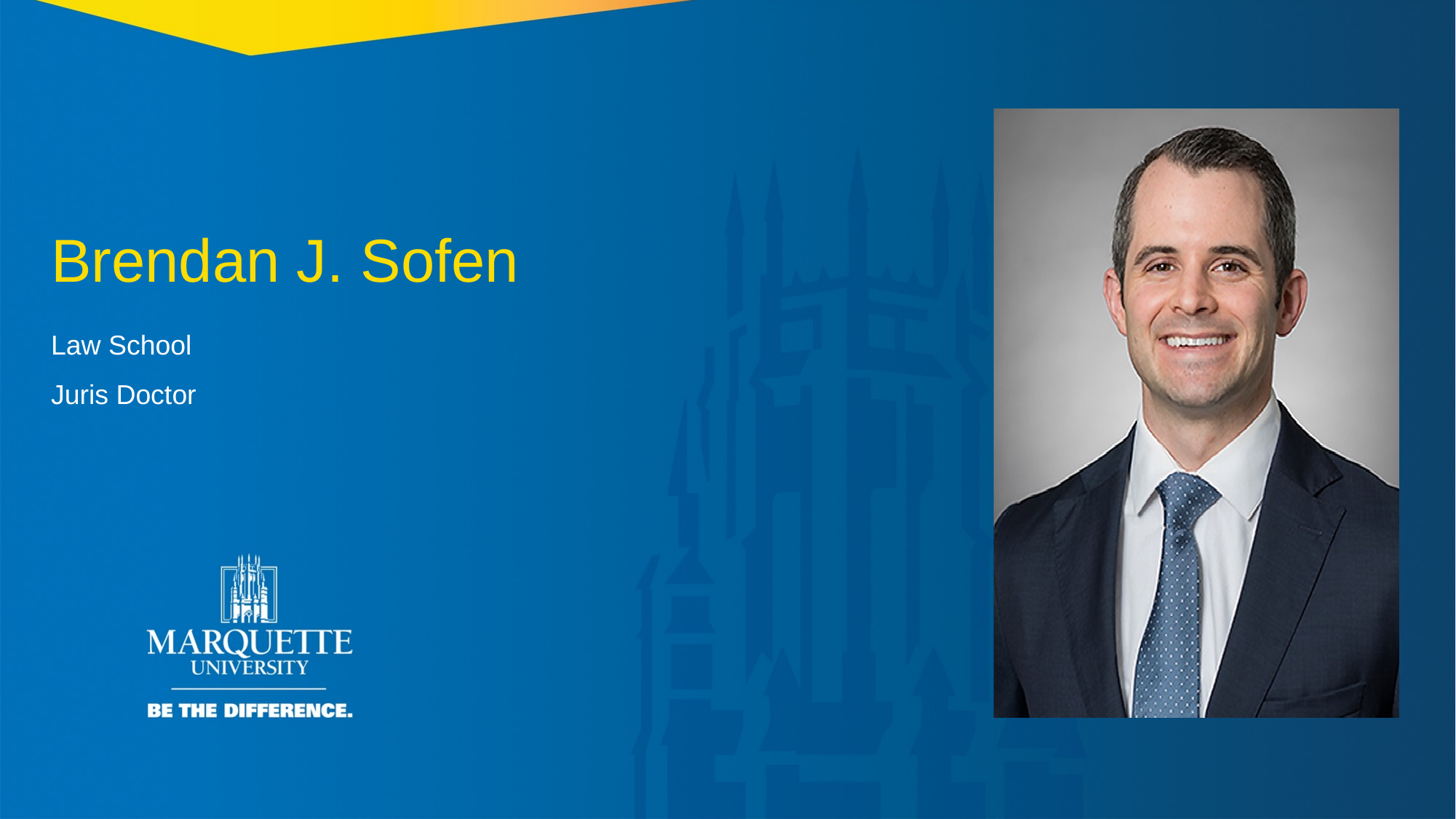

Brendan J. Sofen
Law School
Juris Doctor